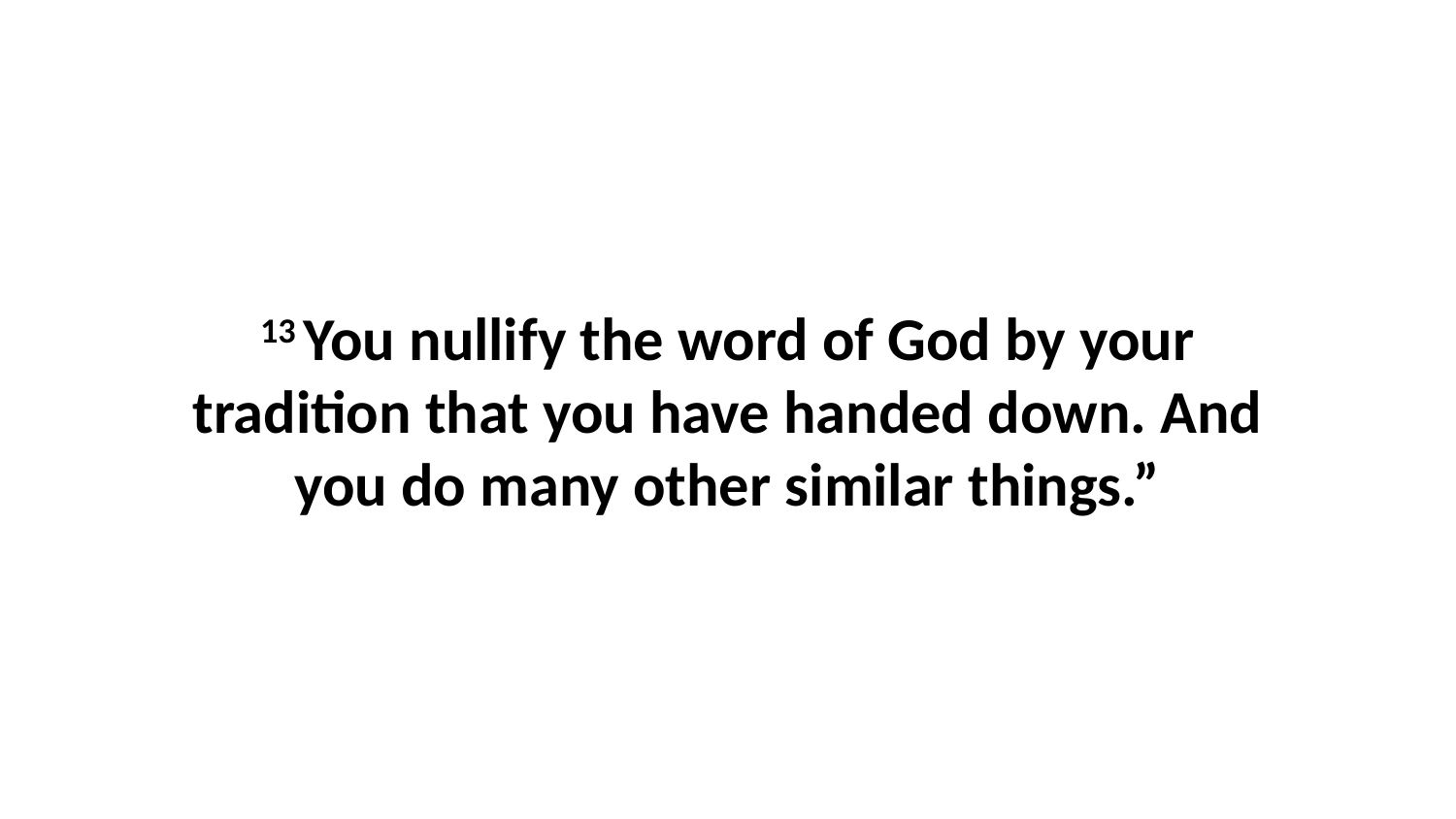

13 You nullify the word of God by your tradition that you have handed down. And you do many other similar things.”